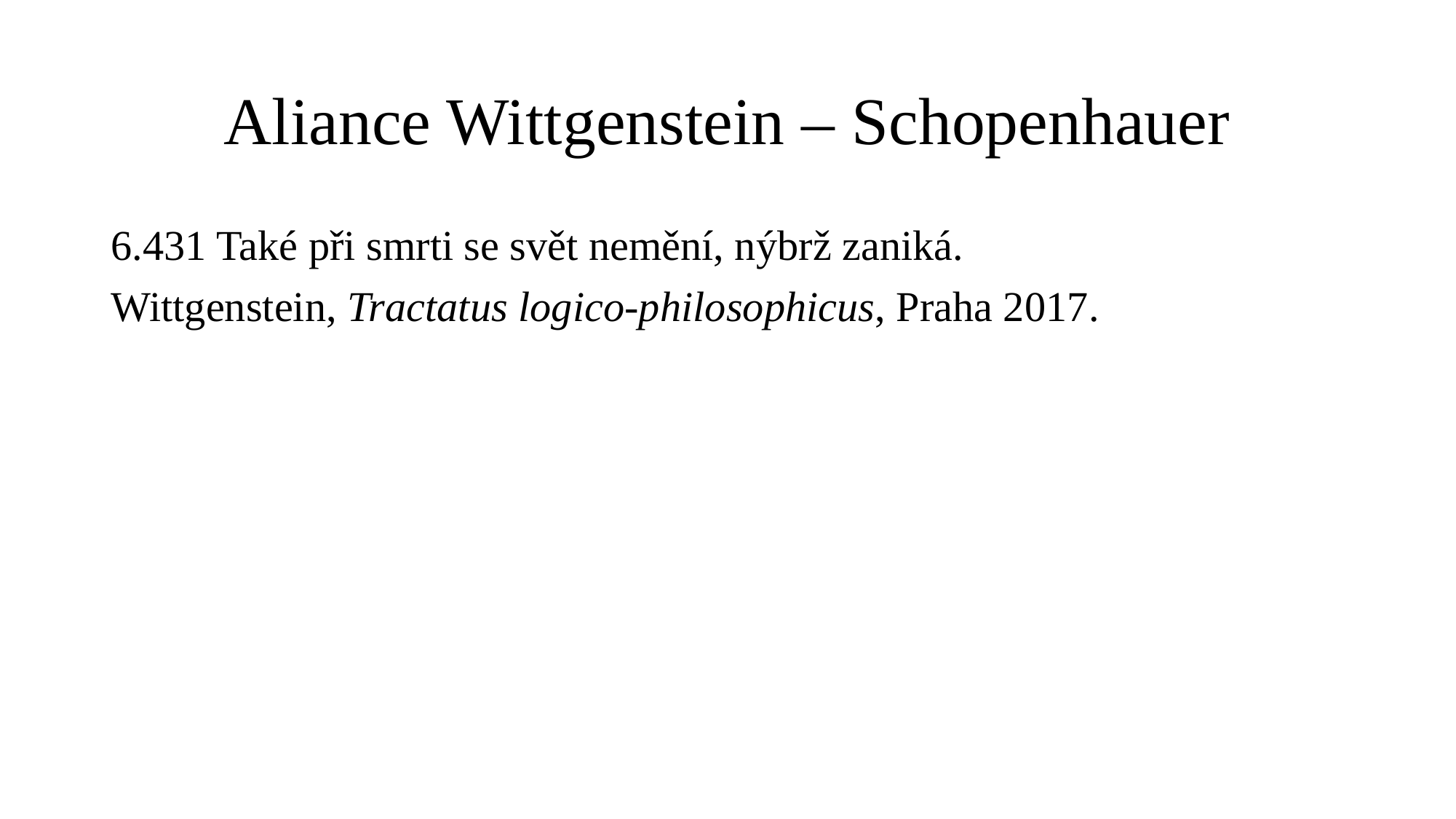

# Aliance Wittgenstein – Schopenhauer
6.431 Také při smrti se svět nemění, nýbrž zaniká.
Wittgenstein, Tractatus logico-philosophicus, Praha 2017.